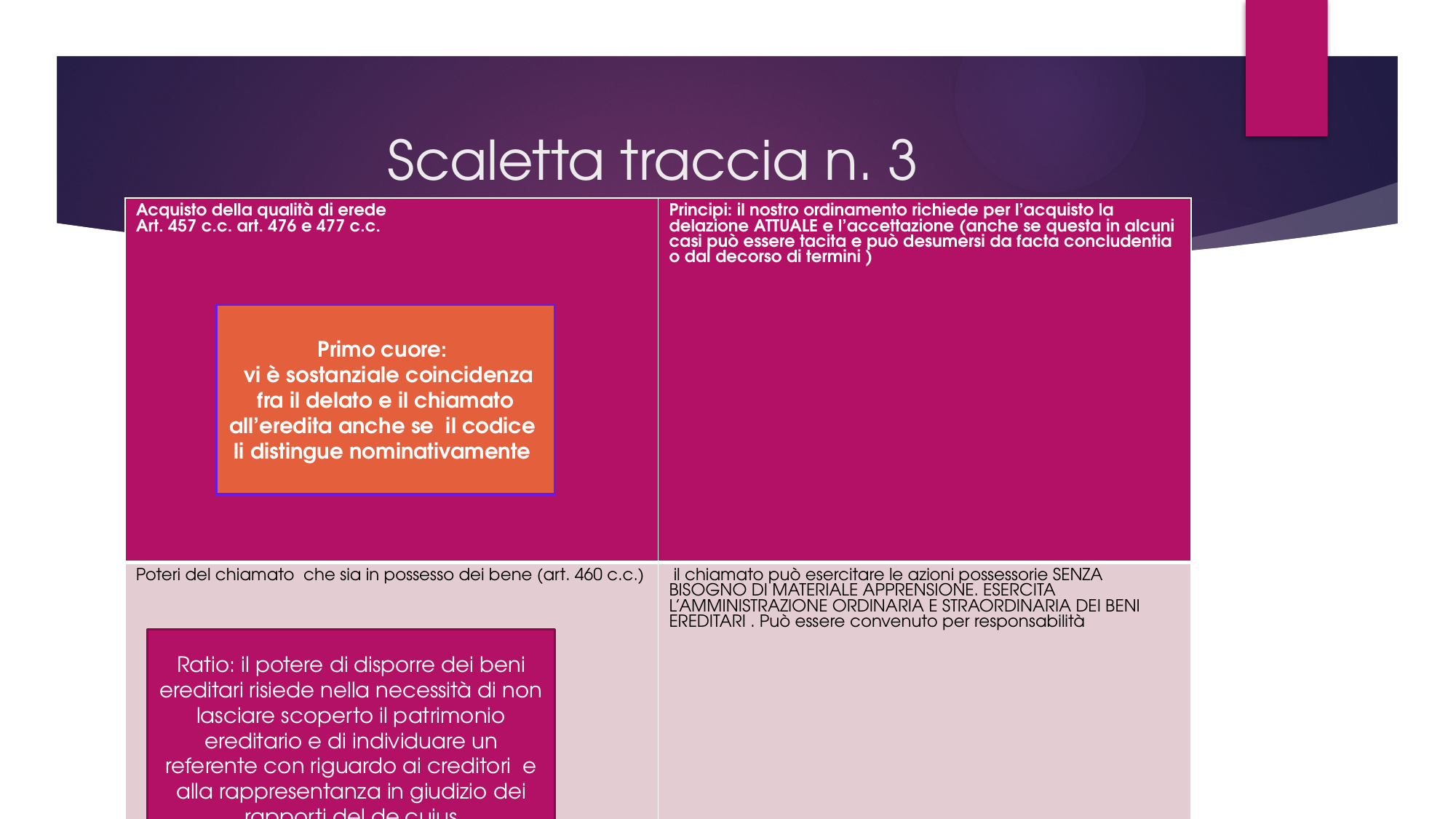

# Scaletta traccia n. 3
| Acquisto della qualità di erede Art. 457 c.c. art. 476 e 477 c.c. | Principi: il nostro ordinamento richiede per l’acquisto la delazione ATTUALE e l’accettazione (anche se questa in alcuni casi può essere tacita e può desumersi da facta concludentia o dal decorso di termini ) |
| --- | --- |
| Poteri del chiamato che sia in possesso dei bene (art. 460 c.c.) | il chiamato può esercitare le azioni possessorie SENZA BISOGNO DI MATERIALE APPRENSIONE. ESERCITA L’AMMINISTRAZIONE ORDINARIA E STRAORDINARIA DEI BENI EREDITARI . Può essere convenuto per responsabilità |
|  |  |
Primo cuore:
 vi è sostanziale coincidenza fra il delato e il chiamato all’eredita anche se  il codice  li distingue nominativamente
Ratio: il potere di disporre dei beni ereditari risiede nella necessità di non lasciare scoperto il patrimonio ereditario e di individuare un referente con riguardo ai creditori  e alla rappresentanza in giudizio dei rapporti del de cuius